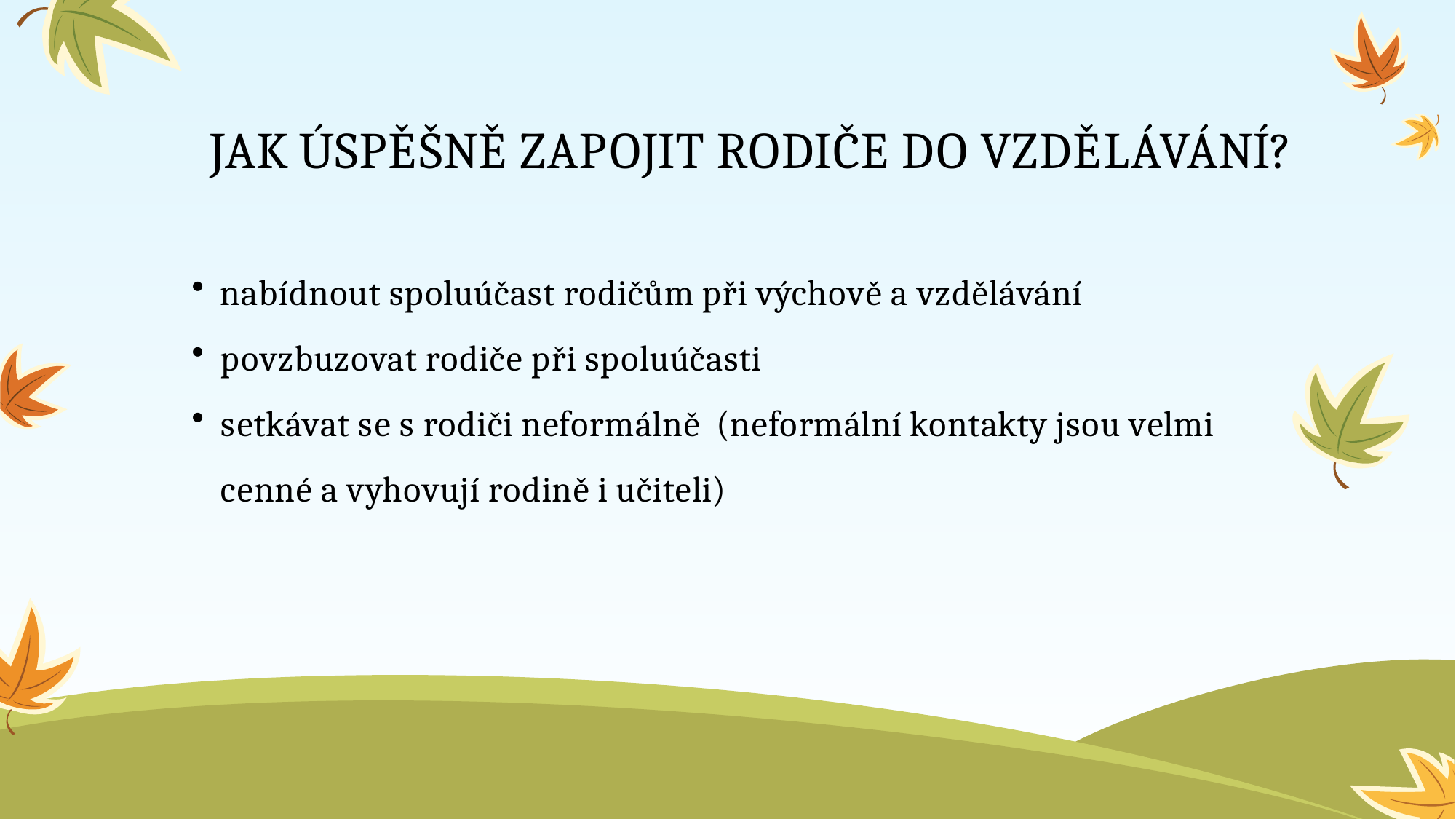

# JAK ÚSPĚŠNĚ ZAPOJIT RODIČE DO VZDĚLÁVÁNÍ?
nabídnout spoluúčast rodičům při výchově a vzdělávání
povzbuzovat rodiče při spoluúčasti
setkávat se s rodiči neformálně  (neformální kontakty jsou velmi cenné a vyhovují rodině i učiteli)